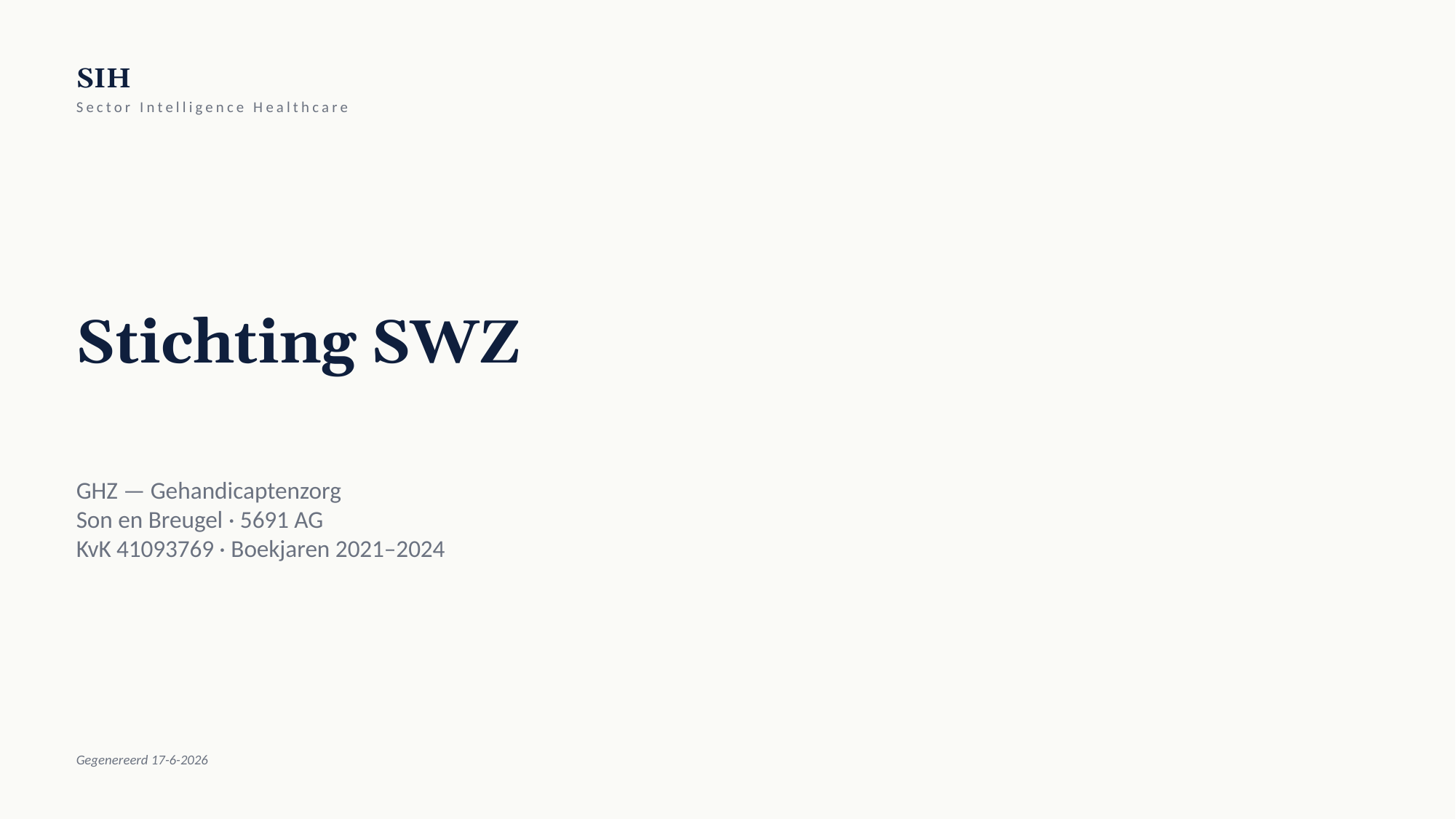

SIH
Sector Intelligence Healthcare
Stichting SWZ
GHZ — Gehandicaptenzorg
Son en Breugel · 5691 AG
KvK 41093769 · Boekjaren 2021–2024
Gegenereerd 17-6-2026